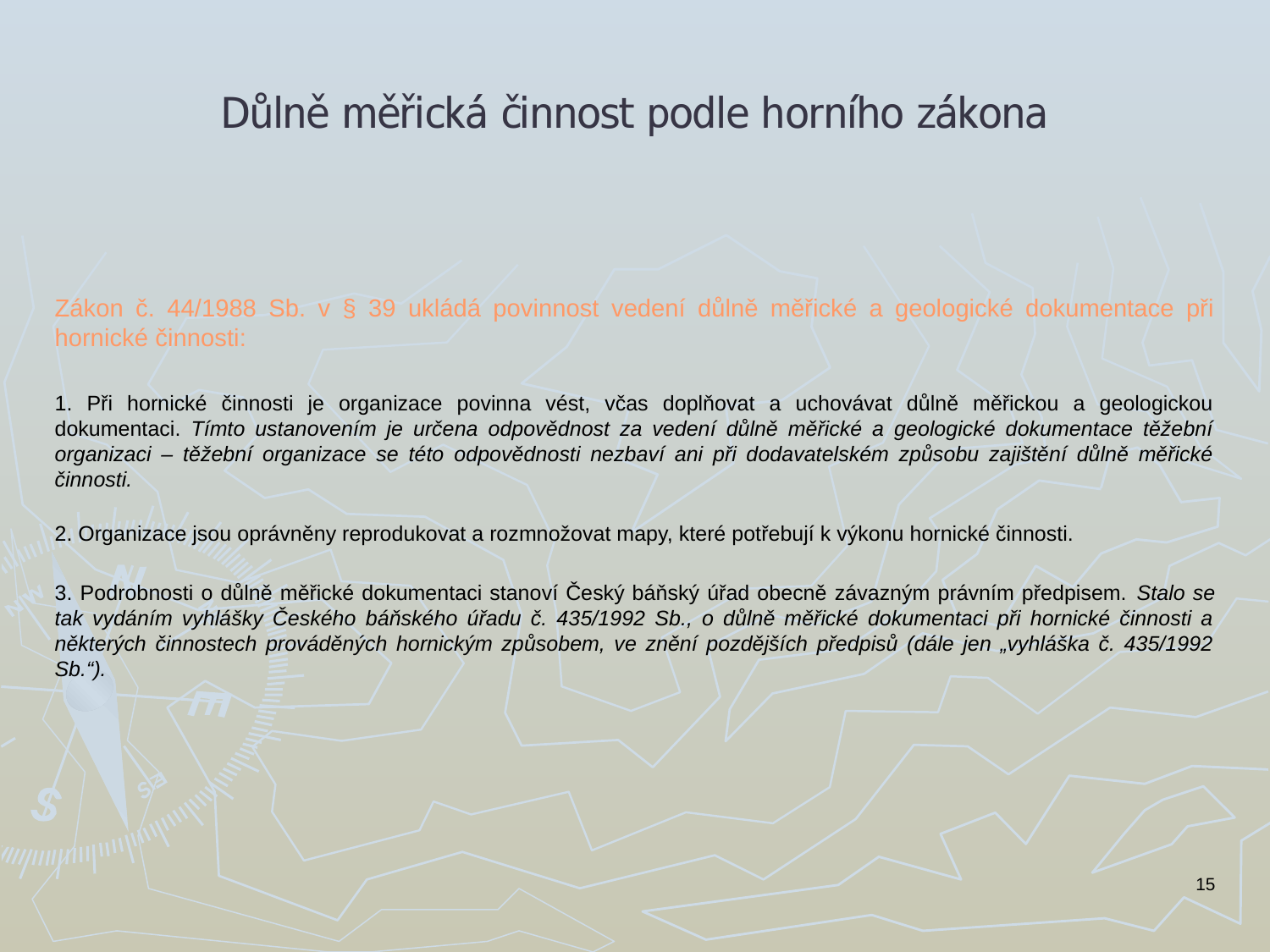

# Důlně měřická činnost podle horního zákona
Zákon č. 44/1988 Sb. v § 39 ukládá povinnost vedení důlně měřické a geologické dokumentace při hornické činnosti:

1. Při hornické činnosti je organizace povinna vést, včas doplňovat a uchovávat důlně měřickou a geologickou dokumentaci. Tímto ustanovením je určena odpovědnost za vedení důlně měřické a geologické dokumentace těžební organizaci – těžební organizace se této odpovědnosti nezbaví ani při dodavatelském způsobu zajištění důlně měřické činnosti.

2. Organizace jsou oprávněny reprodukovat a rozmnožovat mapy, které potřebují k výkonu hornické činnosti.

3. Podrobnosti o důlně měřické dokumentaci stanoví Český báňský úřad obecně závazným právním předpisem. Stalo se tak vydáním vyhlášky Českého báňského úřadu č. 435/1992 Sb., o důlně měřické dokumentaci při hornické činnosti a některých činnostech prováděných hornickým způsobem, ve znění pozdějších předpisů (dále jen „vyhláška č. 435/1992 Sb.“).
15